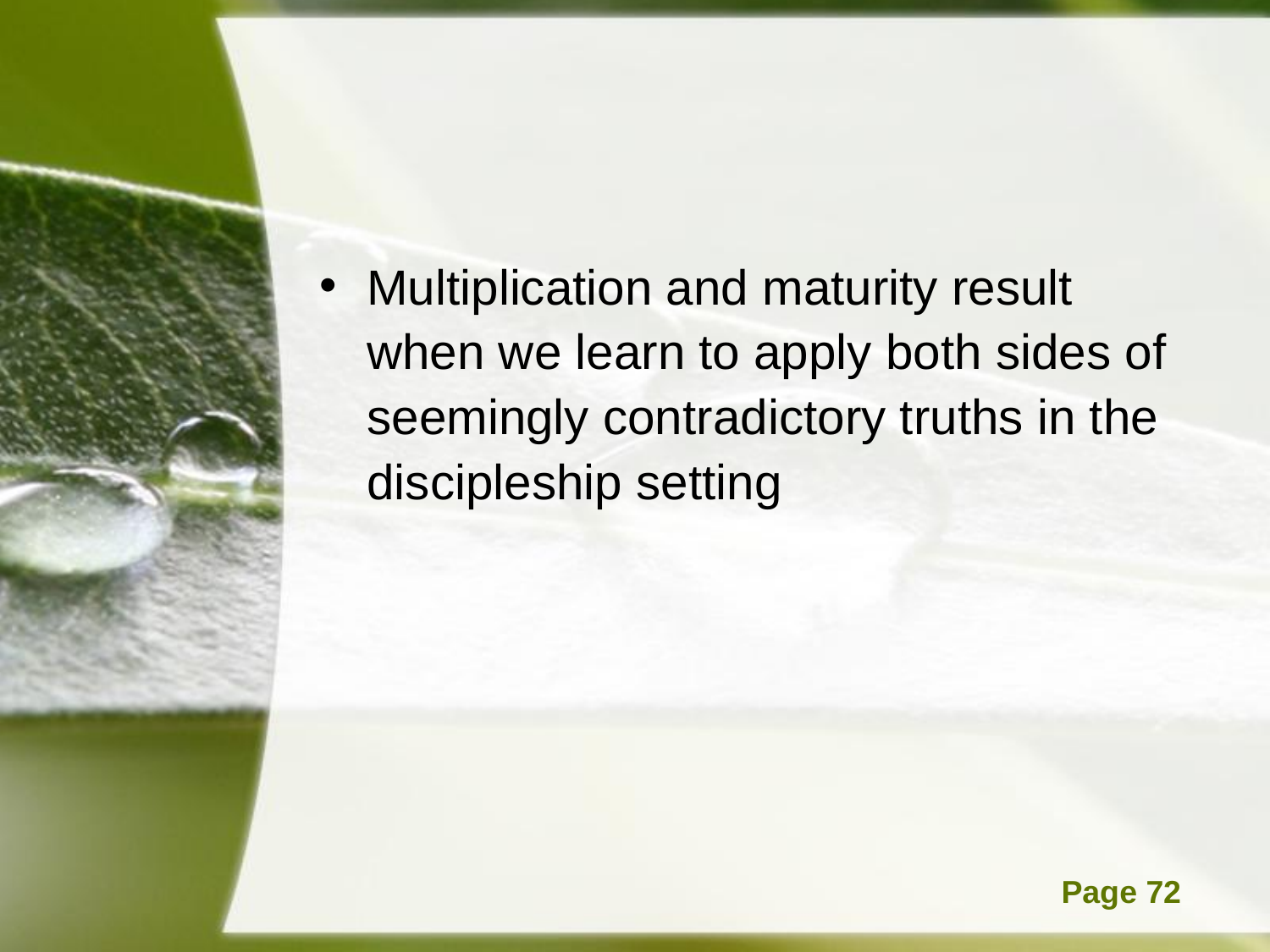

#
Multiplication and maturity result when we learn to apply both sides of seemingly contradictory truths in the discipleship setting